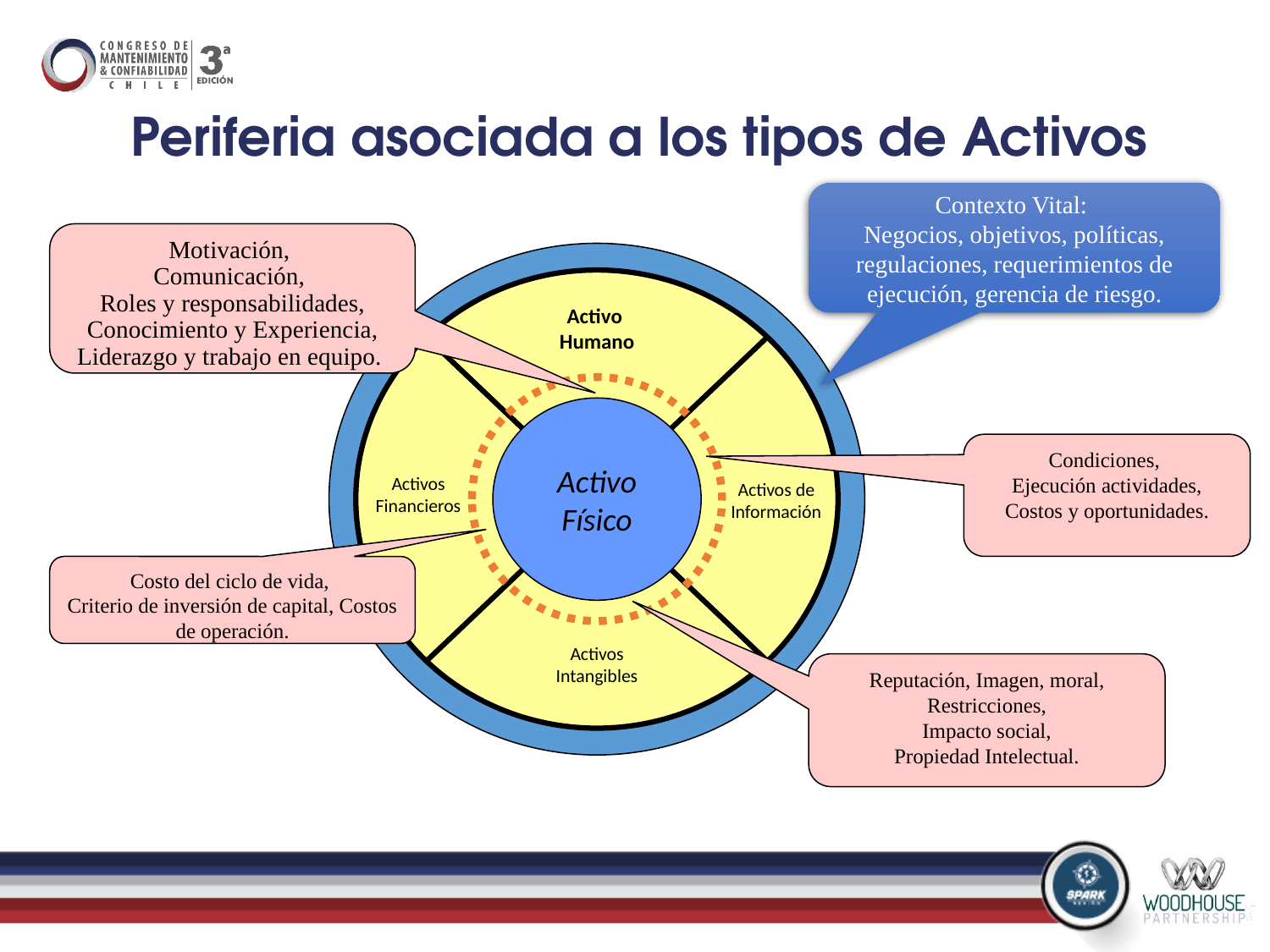

# Periferia asociada a los tipos de Activos
Contexto Vital:
Negocios, objetivos, políticas, regulaciones, requerimientos de ejecución, gerencia de riesgo.
Motivación,
Comunicación,
Roles y responsabilidades, Conocimiento y Experiencia, Liderazgo y trabajo en equipo.

Activo
Humano

Activo
Físico
Condiciones,
Ejecución actividades, Costos y oportunidades.
Activos
Financieros
Activos de Información

Costo del ciclo de vida,
Criterio de inversión de capital, Costos de operación.
Activos
Intangibles
Reputación, Imagen, moral,
Restricciones,
Impacto social,
Propiedad Intelectual.